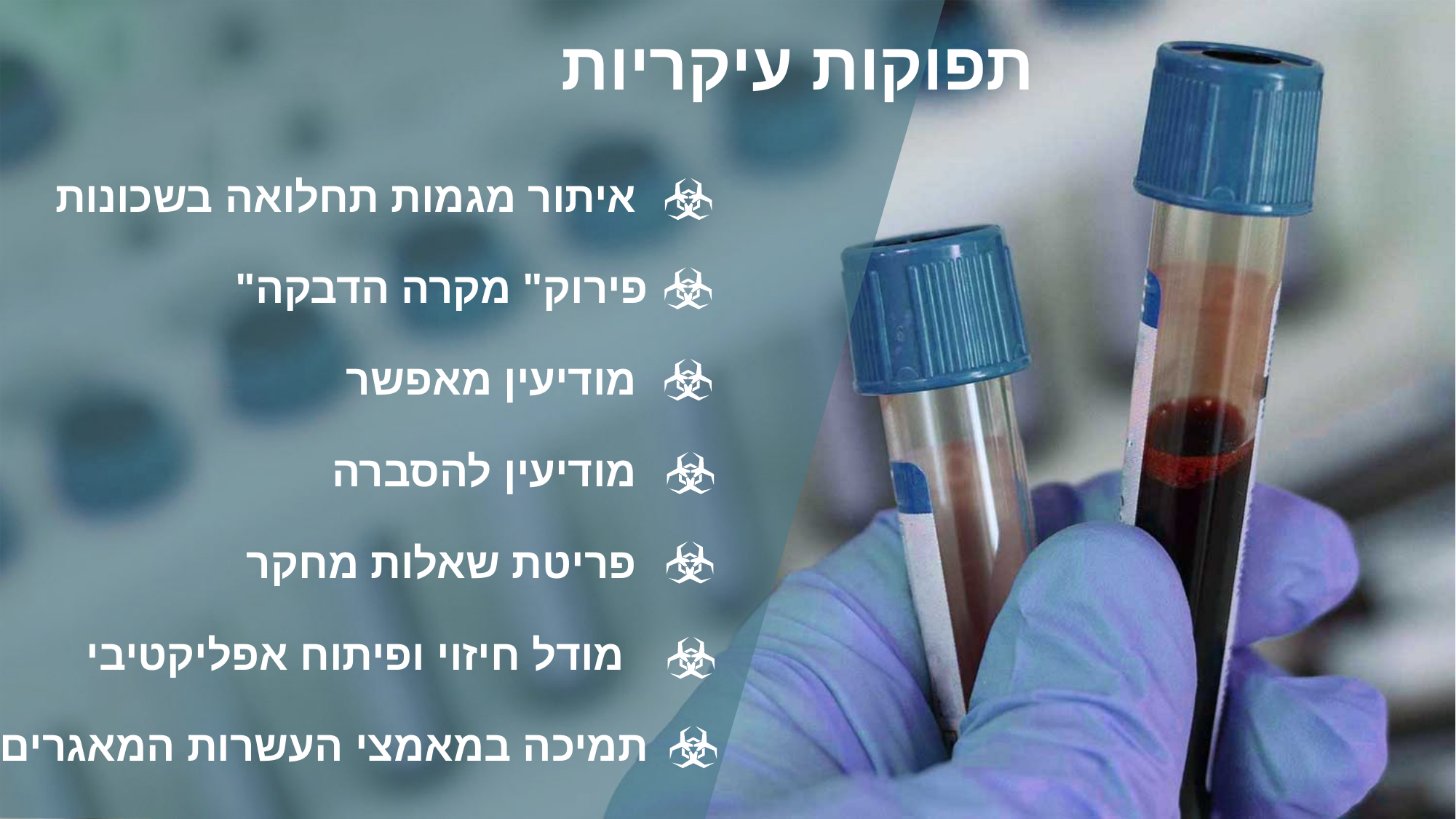

תפוקות עיקריות
איתור מגמות תחלואה בשכונות
"פירוק" מקרה הדבקה
מודיעין מאפשר
מודיעין להסברה
פריטת שאלות מחקר
מודל חיזוי ופיתוח אפליקטיבי
תמיכה במאמצי העשרות המאגרים